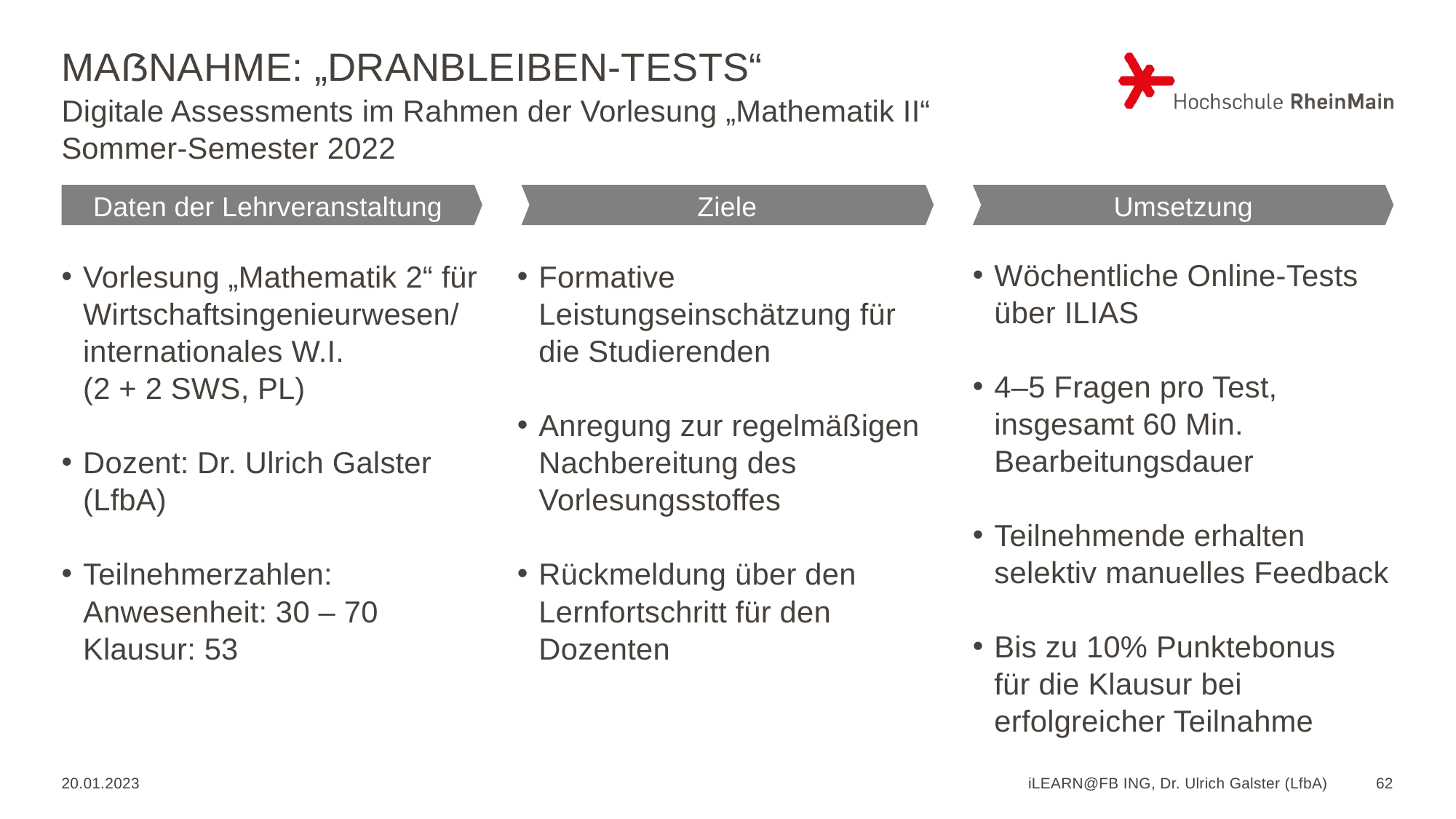

# Maßnahme: „Dranbleiben-Tests“
Digitale Assessments im Rahmen der Vorlesung „Mathematik II“
Sommer-Semester 2022
Daten der Lehrveranstaltung
Ziele
Umsetzung
Wöchentliche Online-Tests über ILIAS

4–5 Fragen pro Test, insgesamt 60 Min. Bearbeitungsdauer

Teilnehmende erhalten selektiv manuelles Feedback

Bis zu 10% Punktebonus
für die Klausur bei erfolgreicher Teilnahme
Vorlesung „Mathematik 2“ für Wirtschaftsingenieurwesen/
internationales W.I.
(2 + 2 SWS, PL)

Dozent: Dr. Ulrich Galster
(LfbA)

Teilnehmerzahlen:
Anwesenheit: 30 – 70
Klausur: 53

Formative Leistungseinschätzung für die Studierenden

Anregung zur regelmäßigen Nachbereitung des Vorlesungsstoffes

Rückmeldung über den Lernfortschritt für den Dozenten
20.01.2023
iLEARN@FB ING, Dr. Ulrich Galster (LfbA)
62